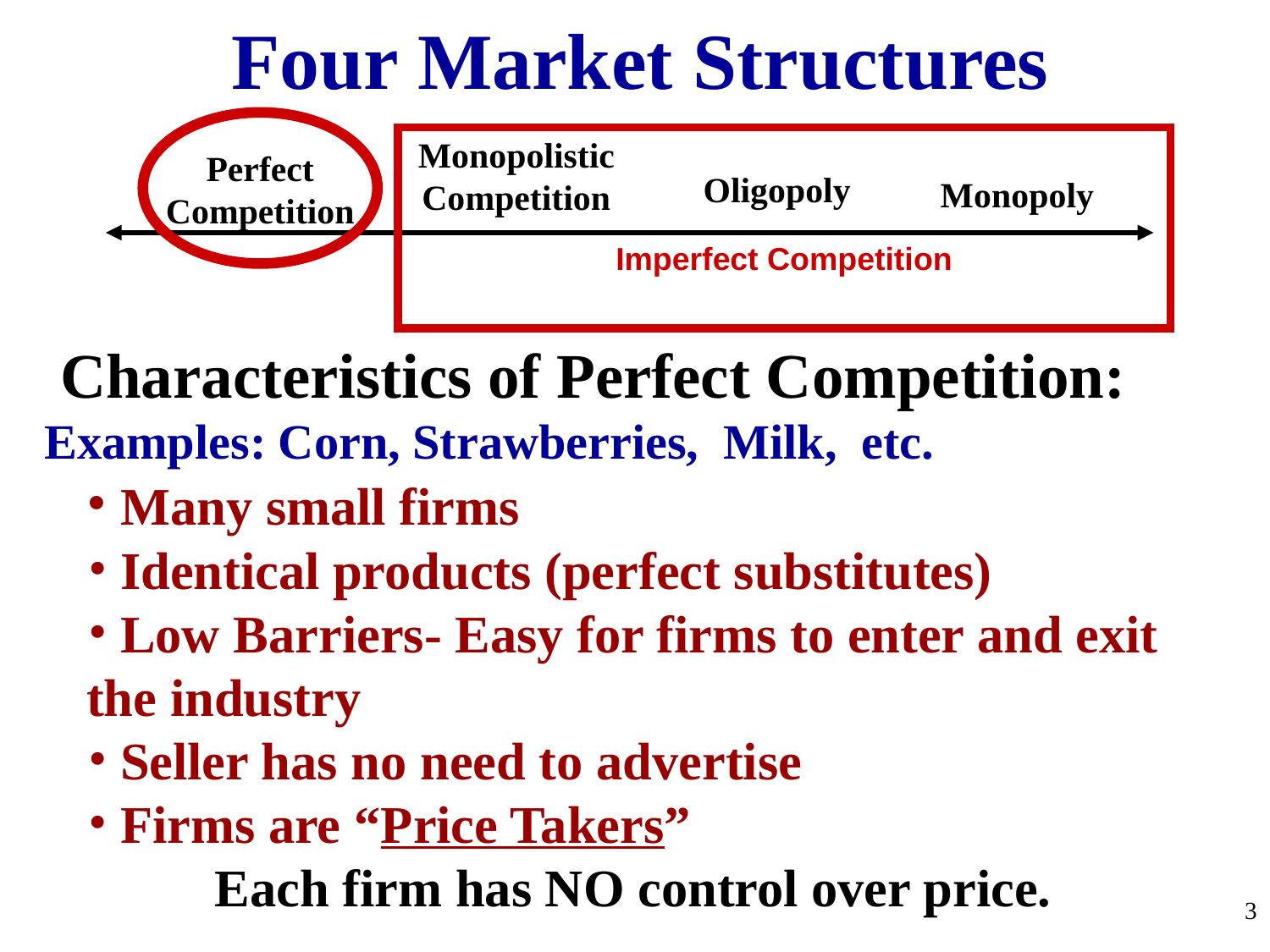

Four Market Structures

Monopoly
Monopolistic
Competition

Perfect
Competition
Oligopoly
Imperfect Competition
Characteristics of Perfect Competition:
Examples: Corn, Strawberries,  Milk,  etc.
 Many small firms
 Identical products (perfect substitutes)
 Low Barriers- Easy for firms to enter and exit the industry
 Seller has no need to advertise
 Firms are “Price Takers”
Each firm has NO control over price.
3